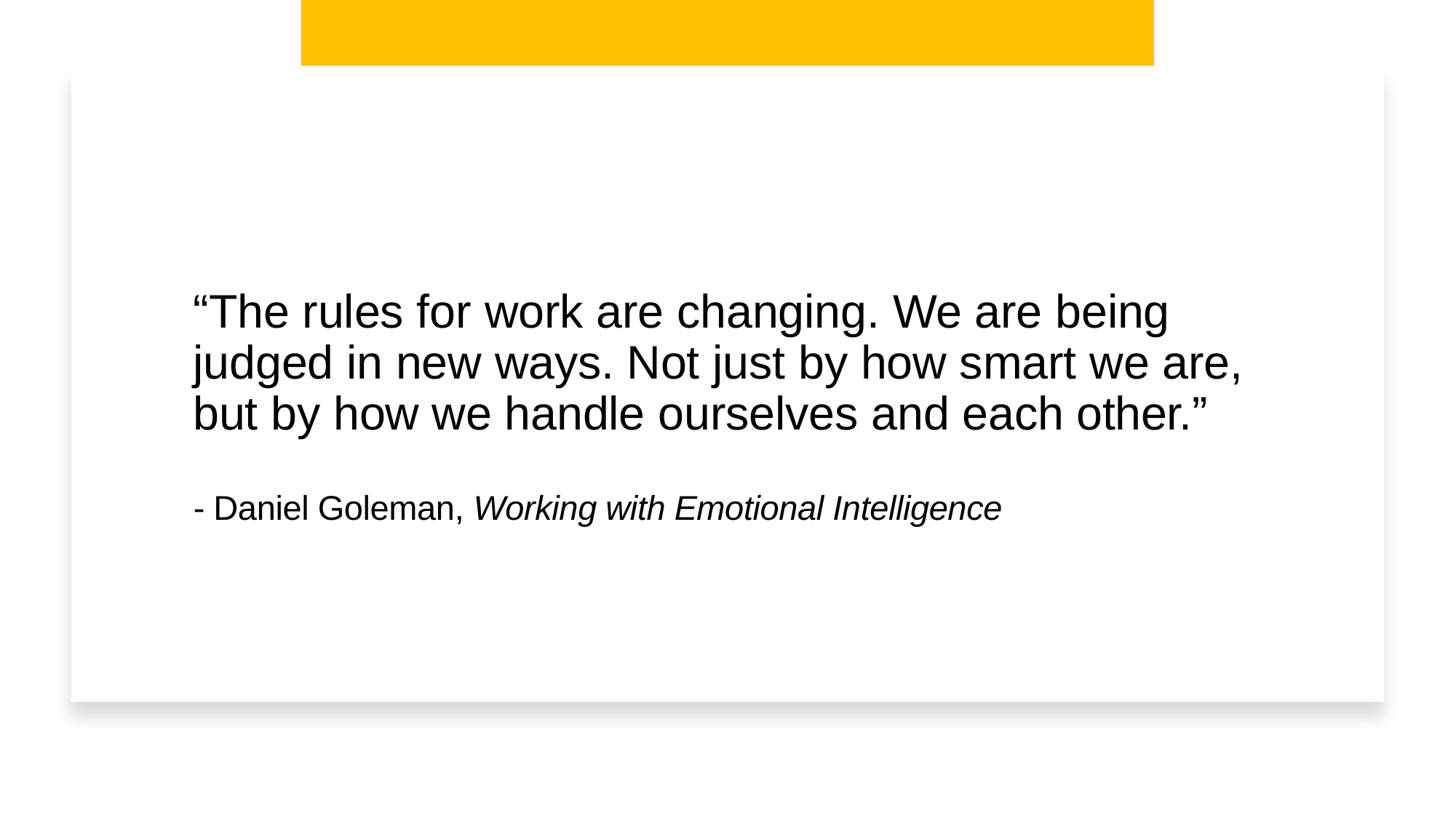

“The rules for work are changing. We are being judged in new ways. Not just by how smart we are, but by how we handle ourselves and each other.”
- Daniel Goleman, Working with Emotional Intelligence